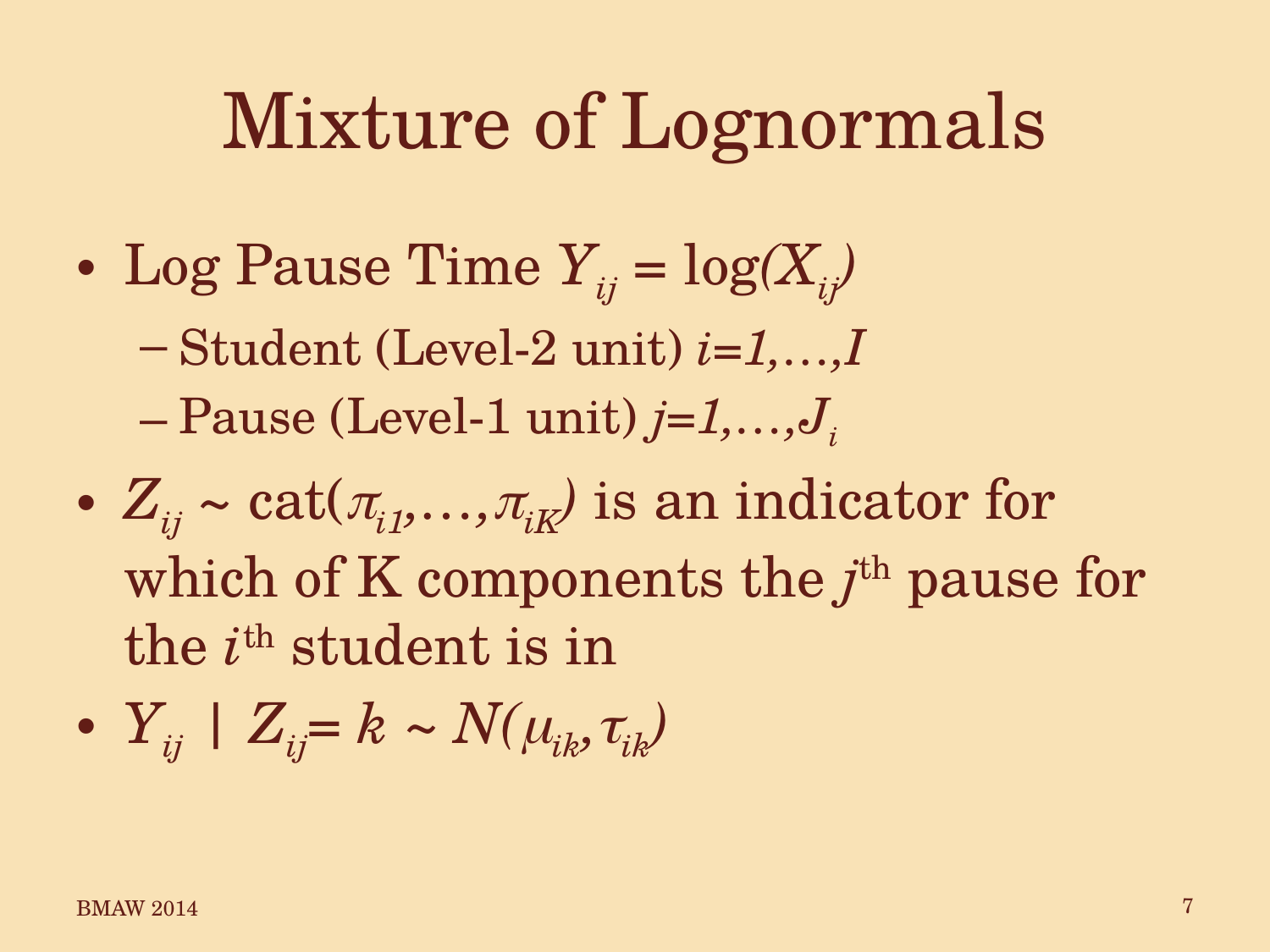

# Mixture of Lognormals
Log Pause Time Yij = log(Xij)
Student (Level-2 unit) i=1,…,I
Pause (Level-1 unit) j=1,…,Ji
Zij ~ cat(πi1,…,πiK) is an indicator for which of K components the jth pause for the ith student is in
Yij | Zij= k ~ N(μik,τik)
BMAW 2014
7